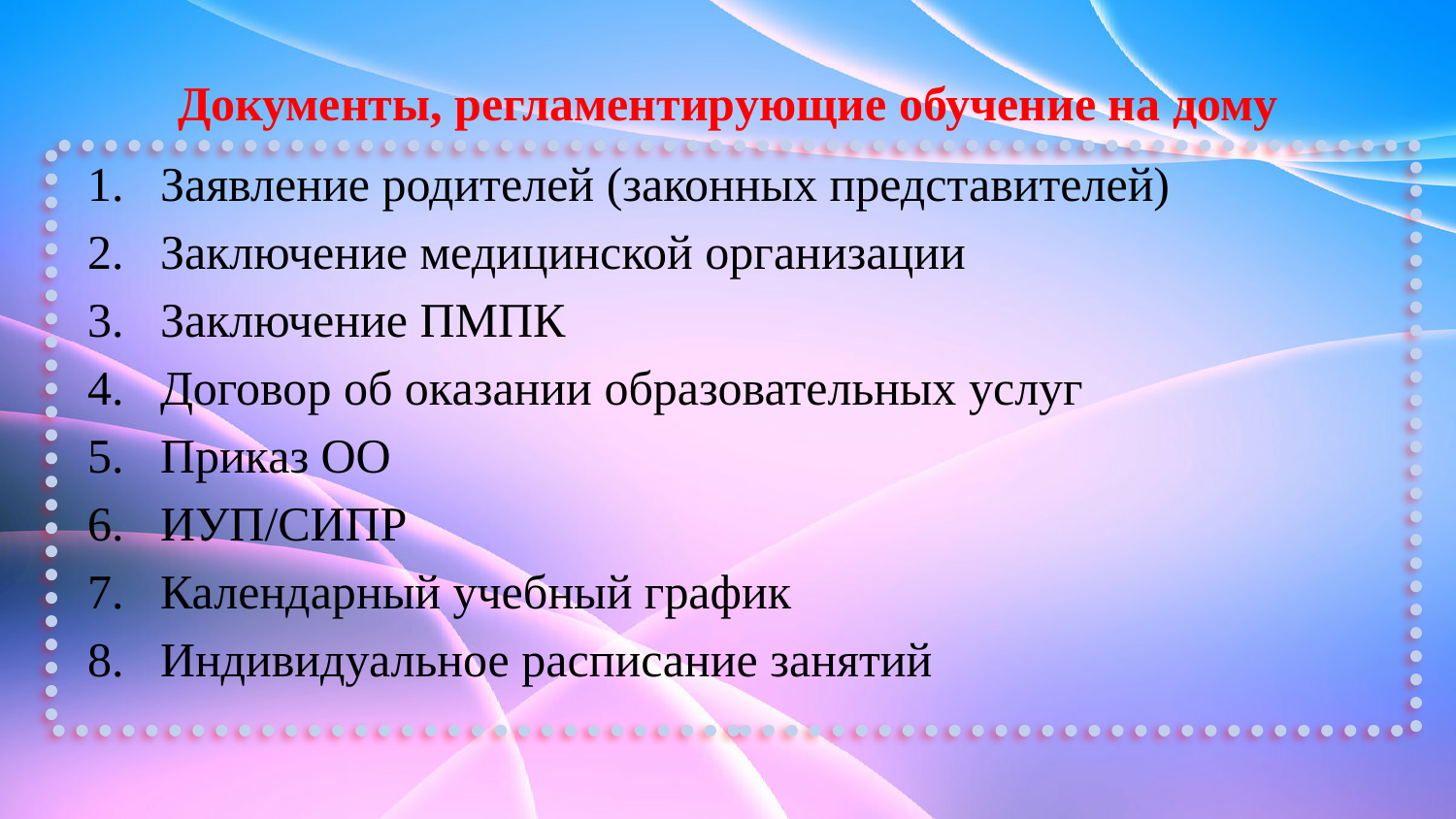

# Документы, регламентирующие обучение на дому

Заявление родителей (законных представителей)
Заключение медицинской организации
Заключение ПМПК
Договор об оказании образовательных услуг
Приказ ОО
ИУП/СИПР
Календарный учебный график
Индивидуальное расписание занятий